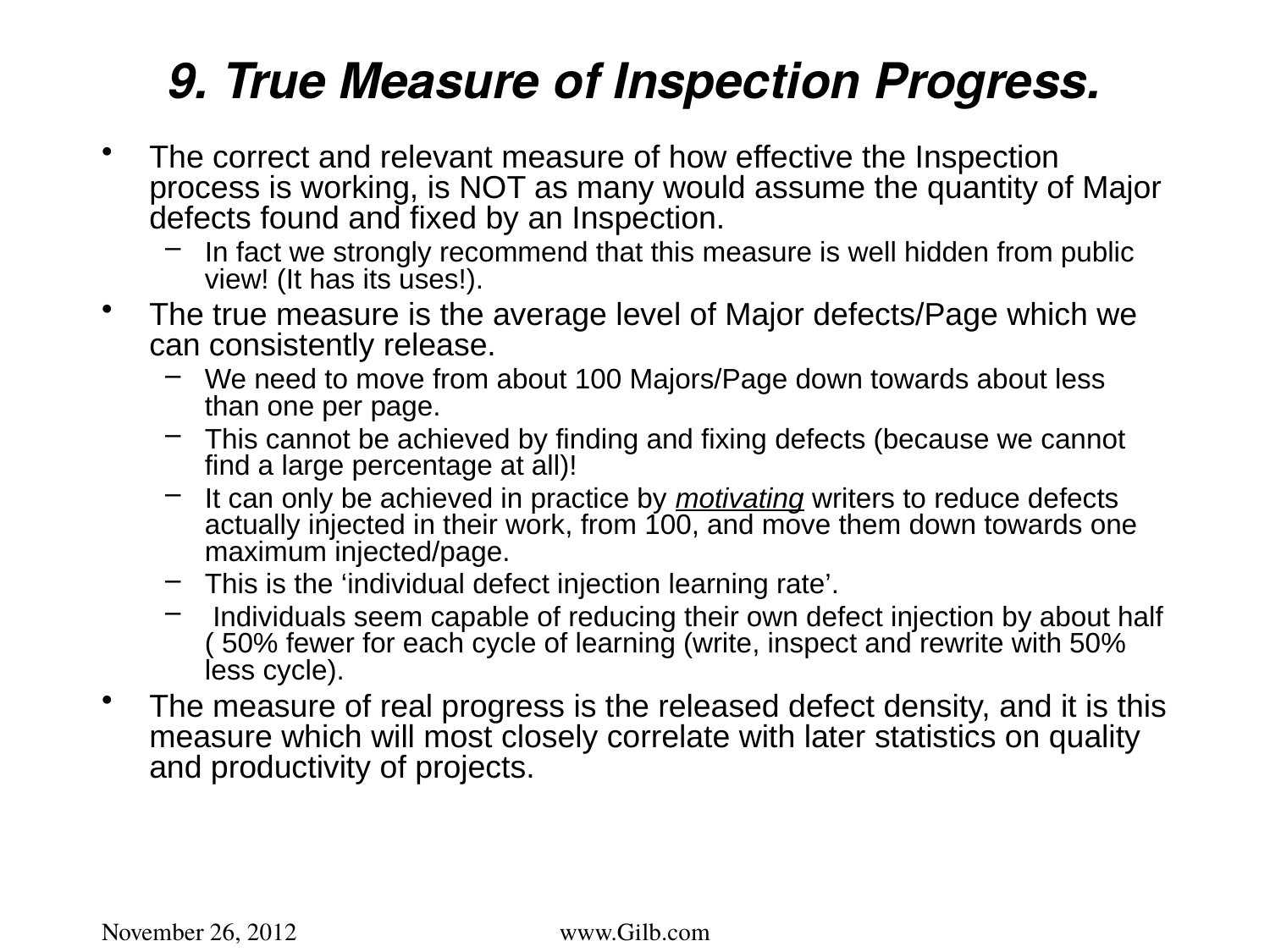

# 9. True Measure of Inspection Progress.
The correct and relevant measure of how effective the Inspection process is working, is NOT as many would assume the quantity of Major defects found and fixed by an Inspection.
In fact we strongly recommend that this measure is well hidden from public view! (It has its uses!).
The true measure is the average level of Major defects/Page which we can consistently release.
We need to move from about 100 Majors/Page down towards about less than one per page.
This cannot be achieved by finding and fixing defects (because we cannot find a large percentage at all)!
It can only be achieved in practice by motivating writers to reduce defects actually injected in their work, from 100, and move them down towards one maximum injected/page.
This is the ‘individual defect injection learning rate’.
 Individuals seem capable of reducing their own defect injection by about half ( 50% fewer for each cycle of learning (write, inspect and rewrite with 50% less cycle).
The measure of real progress is the released defect density, and it is this measure which will most closely correlate with later statistics on quality and productivity of projects.
November 26, 2012
www.Gilb.com
97